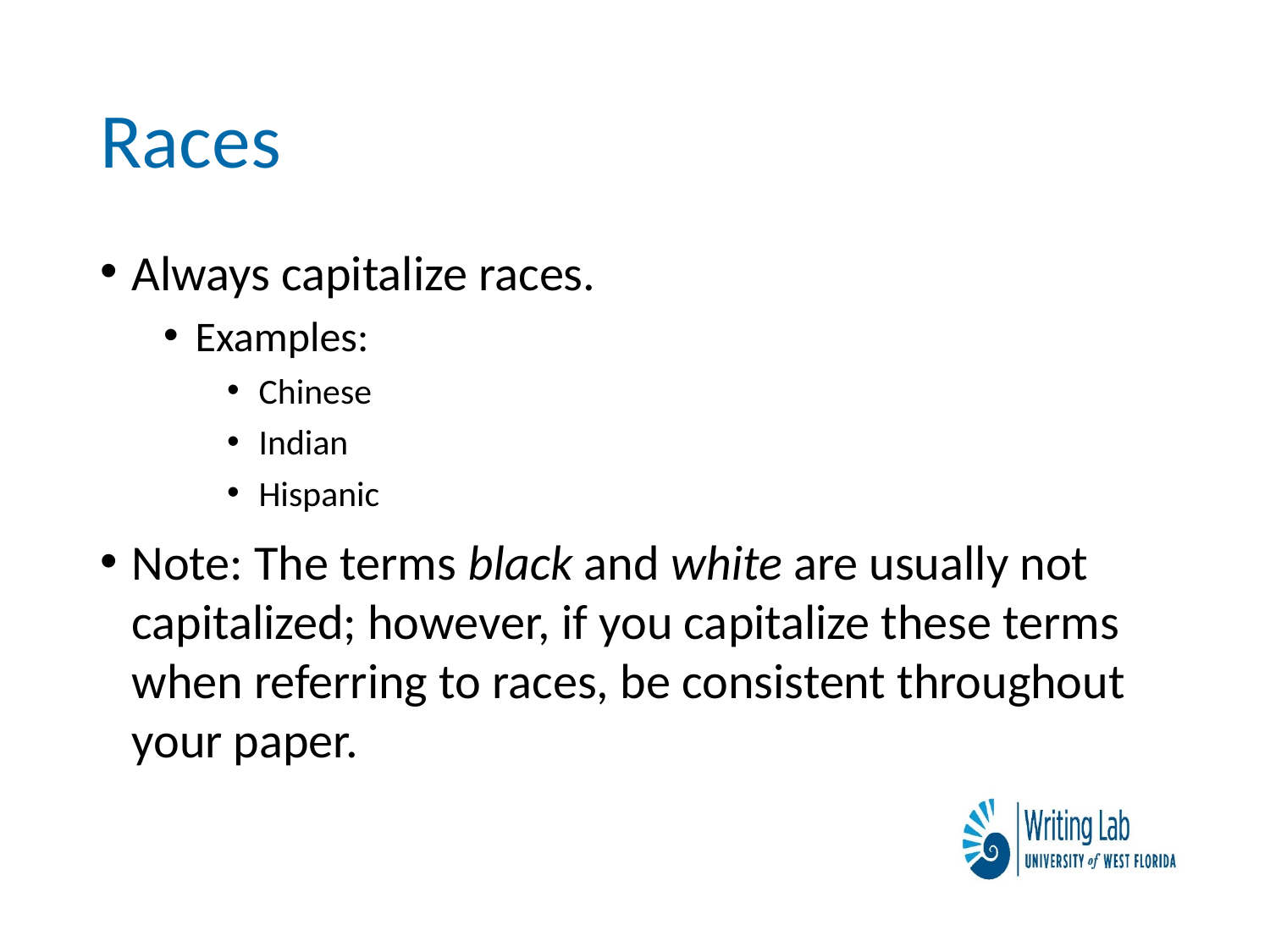

# Races
Always capitalize races.
Examples:
Chinese
Indian
Hispanic
Note: The terms black and white are usually not capitalized; however, if you capitalize these terms when referring to races, be consistent throughout your paper.